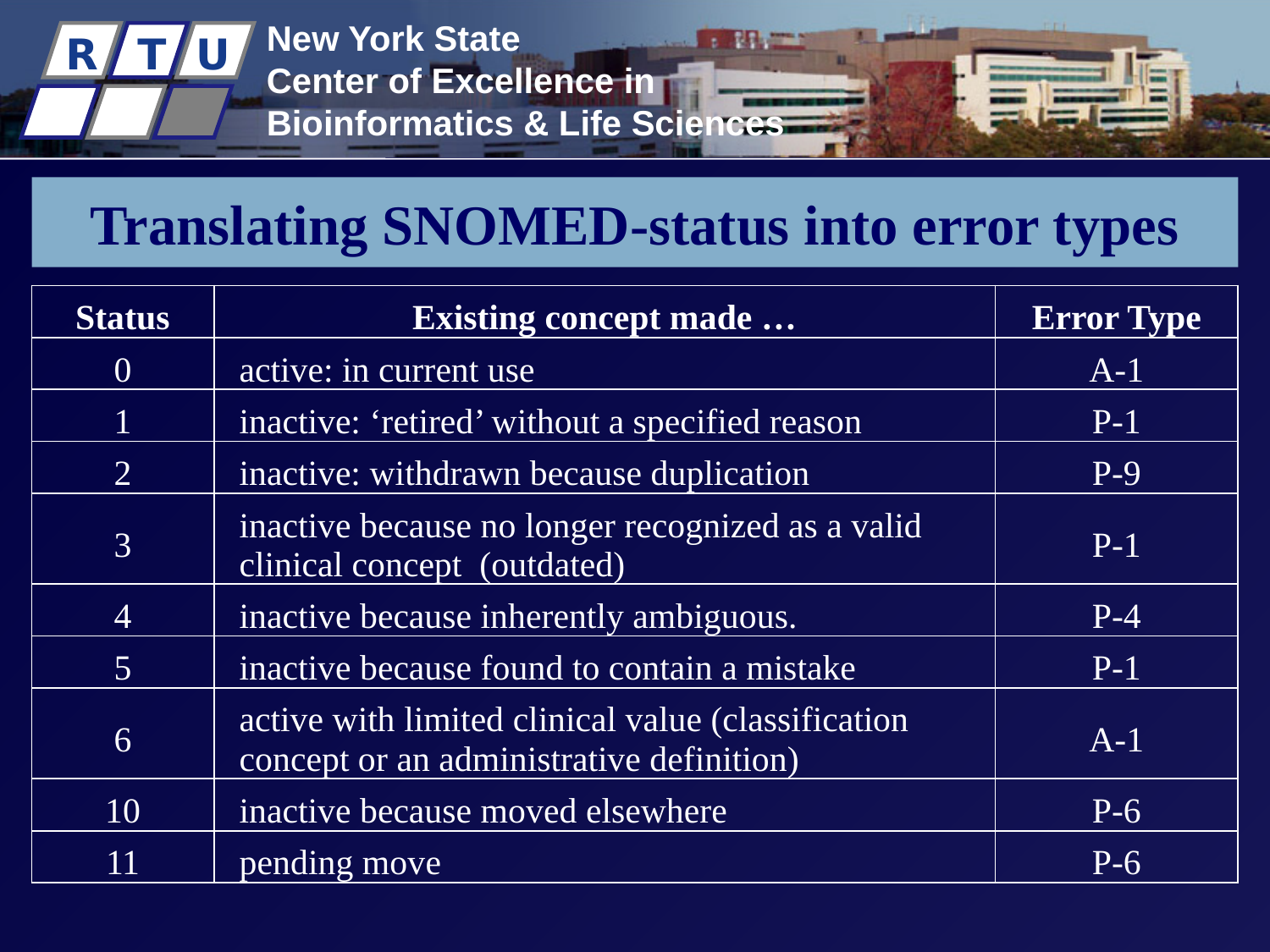

# Translating SNOMED-status into error types
| Status | Existing concept made … | Error Type |
| --- | --- | --- |
| 0 | active: in current use | A-1 |
| 1 | inactive: ‘retired’ without a specified reason | P-1 |
| 2 | inactive: withdrawn because duplication | P-9 |
| 3 | inactive because no longer recognized as a valid clinical concept (outdated) | P-1 |
| 4 | inactive because inherently ambiguous. | P-4 |
| 5 | inactive because found to contain a mistake | P-1 |
| 6 | active with limited clinical value (classification concept or an administrative definition) | A-1 |
| 10 | inactive because moved elsewhere | P-6 |
| 11 | pending move | P-6 |